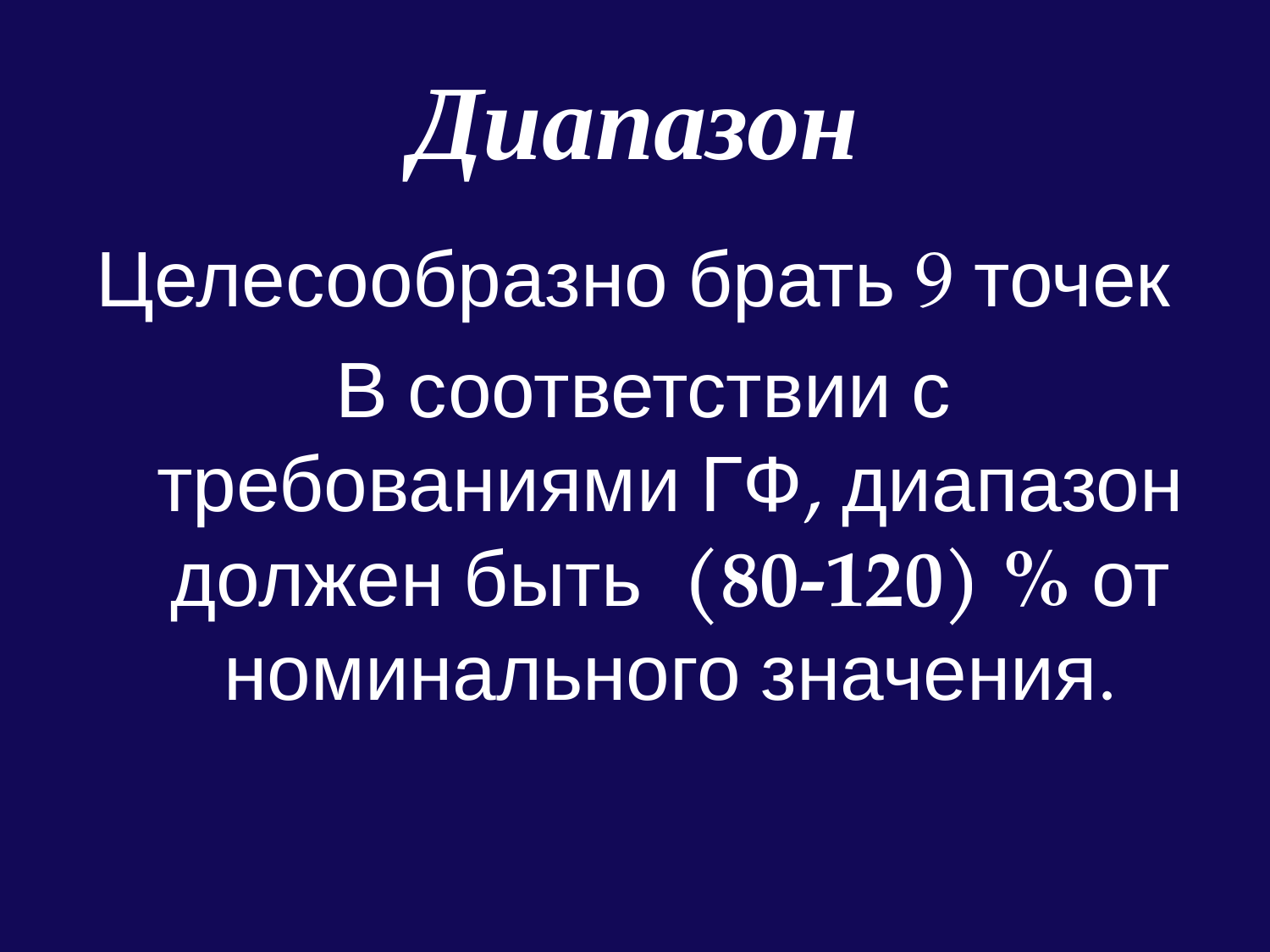

# Диапазон
Целесообразно брать 9 точек
В соответствии с требованиями ГФ, диапазон должен быть  (80-120) % от номинального значения.